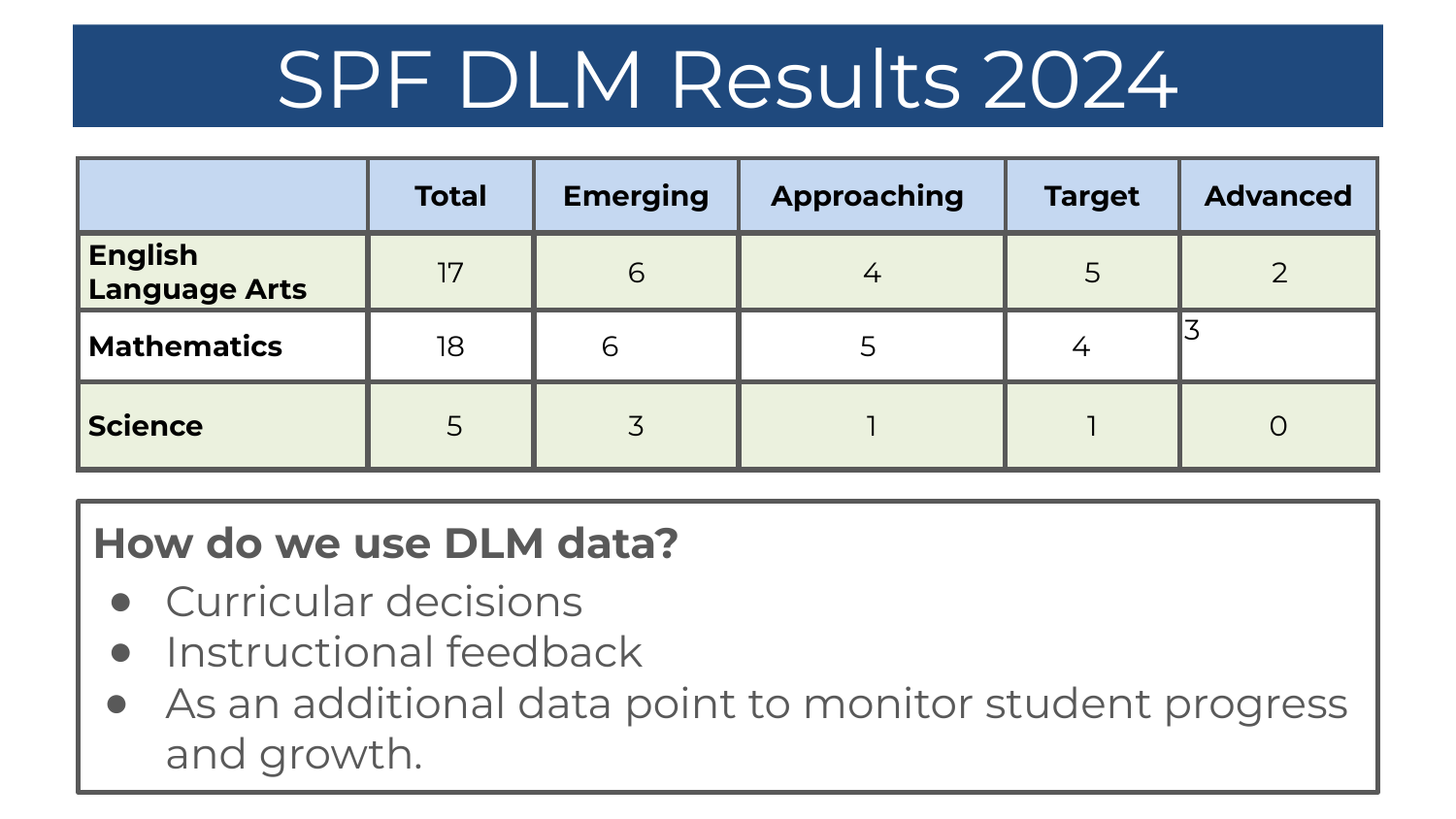

# SPF DLM Results 2024
|  | Total | Emerging | Approaching | Target | Advanced |
| --- | --- | --- | --- | --- | --- |
| English Language Arts | 17 | 6 | 4 | 5 | 2 |
| Mathematics | 18 | 6 | 5 | 4 | 3 |
| Science | 5 | 3 | 1 | 1 | 0 |
How do we use DLM data?
Curricular decisions
Instructional feedback
As an additional data point to monitor student progress and growth.